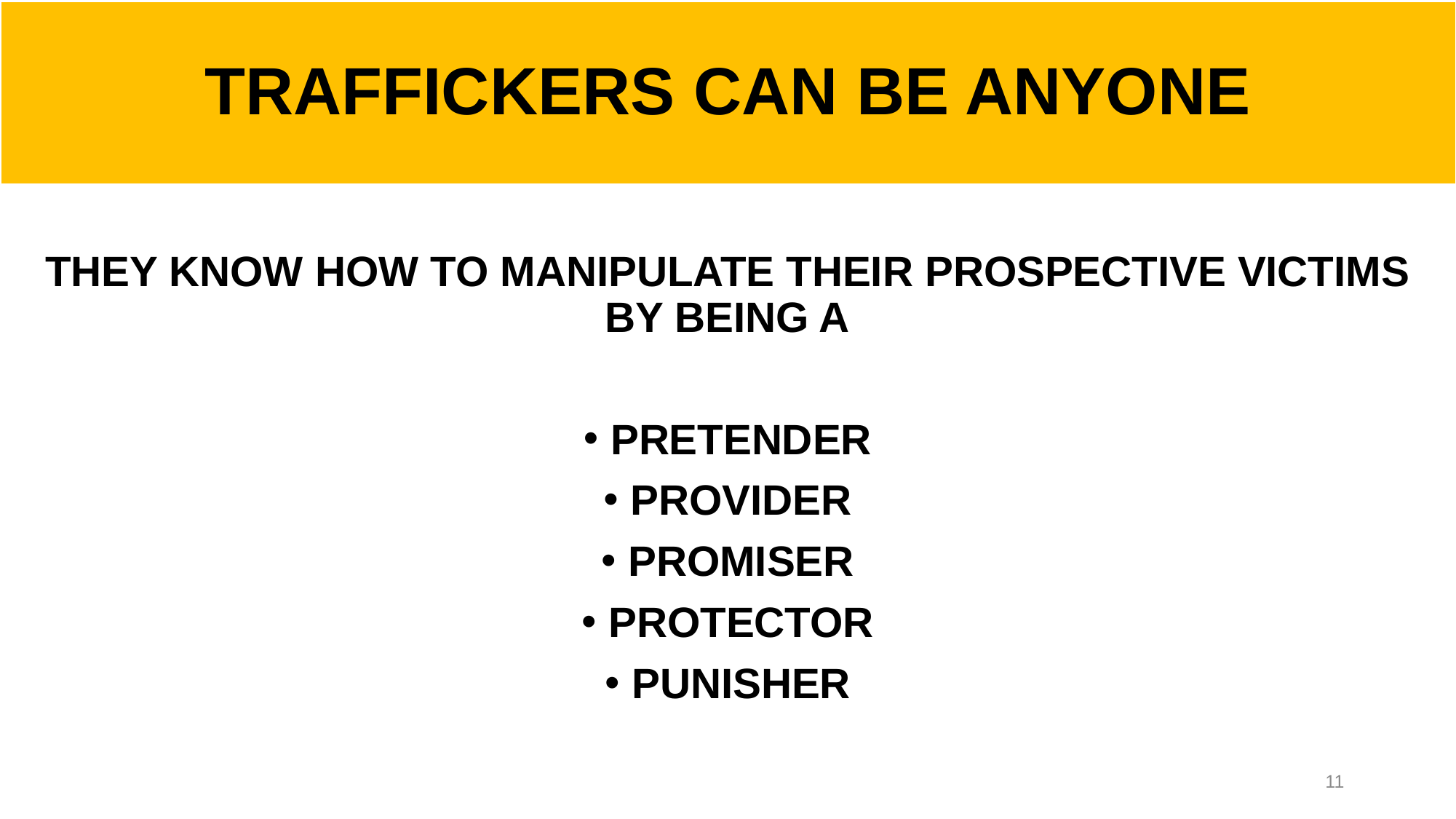

# TRAFFICKERS CAN BE ANYONE

THEY KNOW HOW TO MANIPULATE THEIR PROSPECTIVE VICTIMS BY BEING A

PRETENDER
PROVIDER
PROMISER
PROTECTOR
PUNISHER
11